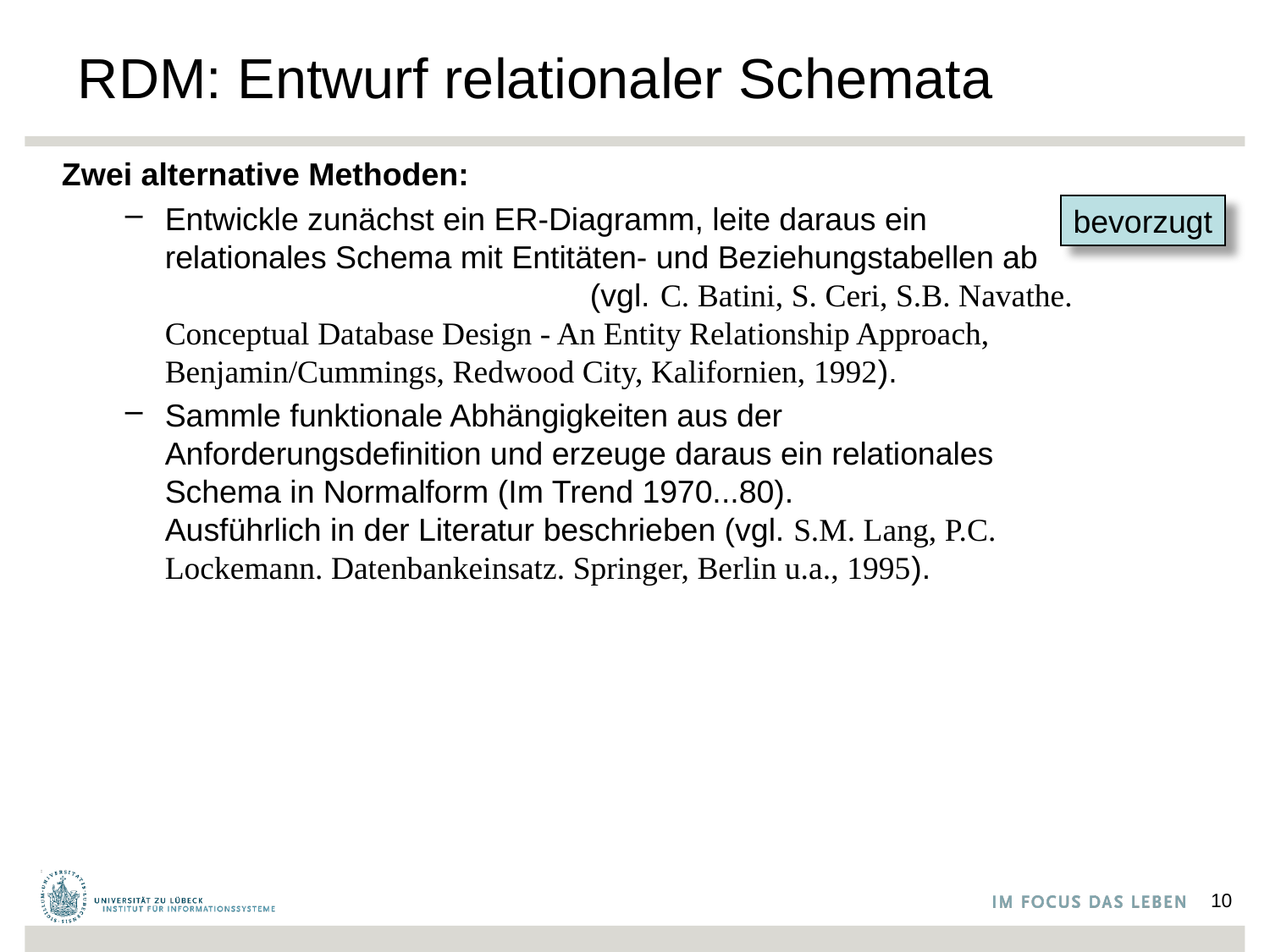

# RDM: Entwurf relationaler Schemata
Zwei alternative Methoden:
Entwickle zunächst ein ER-Diagramm, leite daraus ein relationales Schema mit Entitäten- und Beziehungstabellen ab                                                      (vgl. C. Batini, S. Ceri, S.B. Navathe. Conceptual Database Design - An Entity Relationship Approach, Benjamin/Cummings, Redwood City, Kalifornien, 1992).
Sammle funktionale Abhängigkeiten aus der Anforderungsdefinition und erzeuge daraus ein relationales Schema in Normalform (Im Trend 1970...80).
Ausführlich in der Literatur beschrieben (vgl. S.M. Lang, P.C. Lockemann. Datenbankeinsatz. Springer, Berlin u.a., 1995).
bevorzugt
10